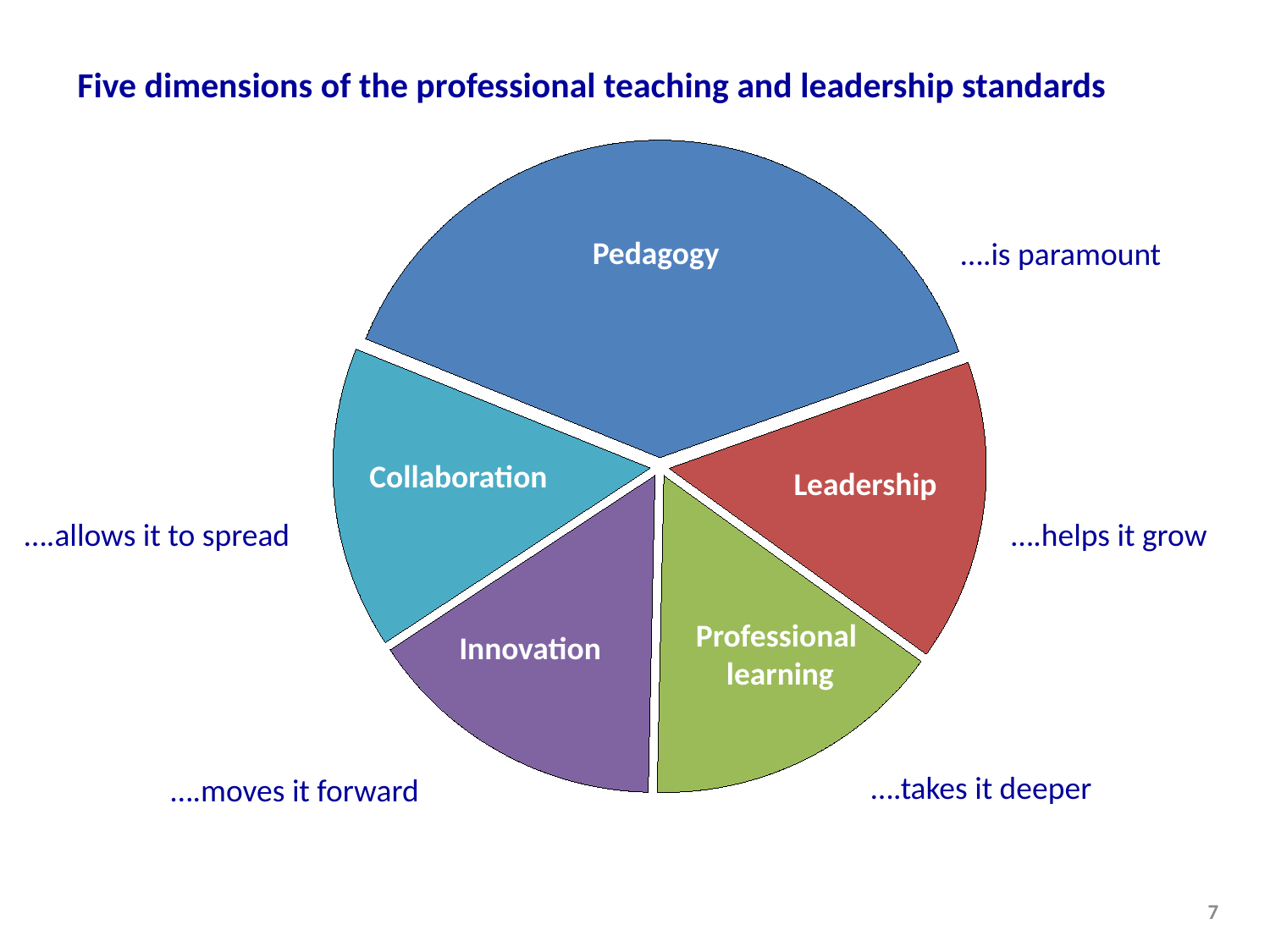

Five dimensions of the professional teaching and leadership standards

Pedagogy
….is paramount

Collaboration
Leadership

….allows it to spread
….helps it grow
Professional
learning
Innovation
….takes it deeper
….moves it forward
7